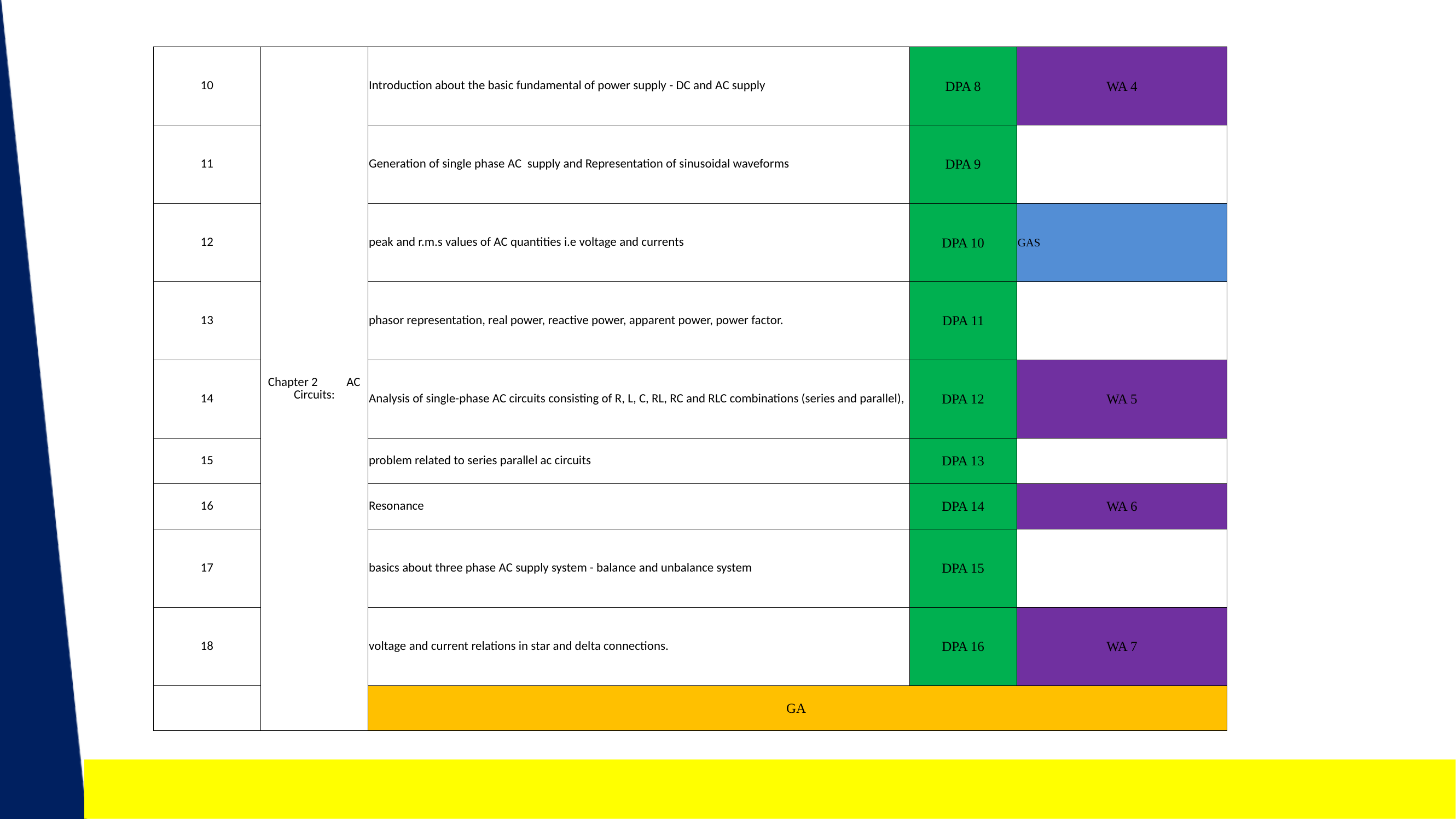

| 10 | Chapter 2 AC Circuits: | Introduction about the basic fundamental of power supply - DC and AC supply | DPA 8 | WA 4 |
| --- | --- | --- | --- | --- |
| 11 |  | Generation of single phase AC supply and Representation of sinusoidal waveforms | DPA 9 |  |
| 12 |  | peak and r.m.s values of AC quantities i.e voltage and currents | DPA 10 | GAS |
| 13 |  | phasor representation, real power, reactive power, apparent power, power factor. | DPA 11 |  |
| 14 |  | Analysis of single-phase AC circuits consisting of R, L, C, RL, RC and RLC combinations (series and parallel), | DPA 12 | WA 5 |
| 15 |  | problem related to series parallel ac circuits | DPA 13 |  |
| 16 |  | Resonance | DPA 14 | WA 6 |
| 17 |  | basics about three phase AC supply system - balance and unbalance system | DPA 15 |  |
| 18 |  | voltage and current relations in star and delta connections. | DPA 16 | WA 7 |
|  |  | GA |  |  |
1